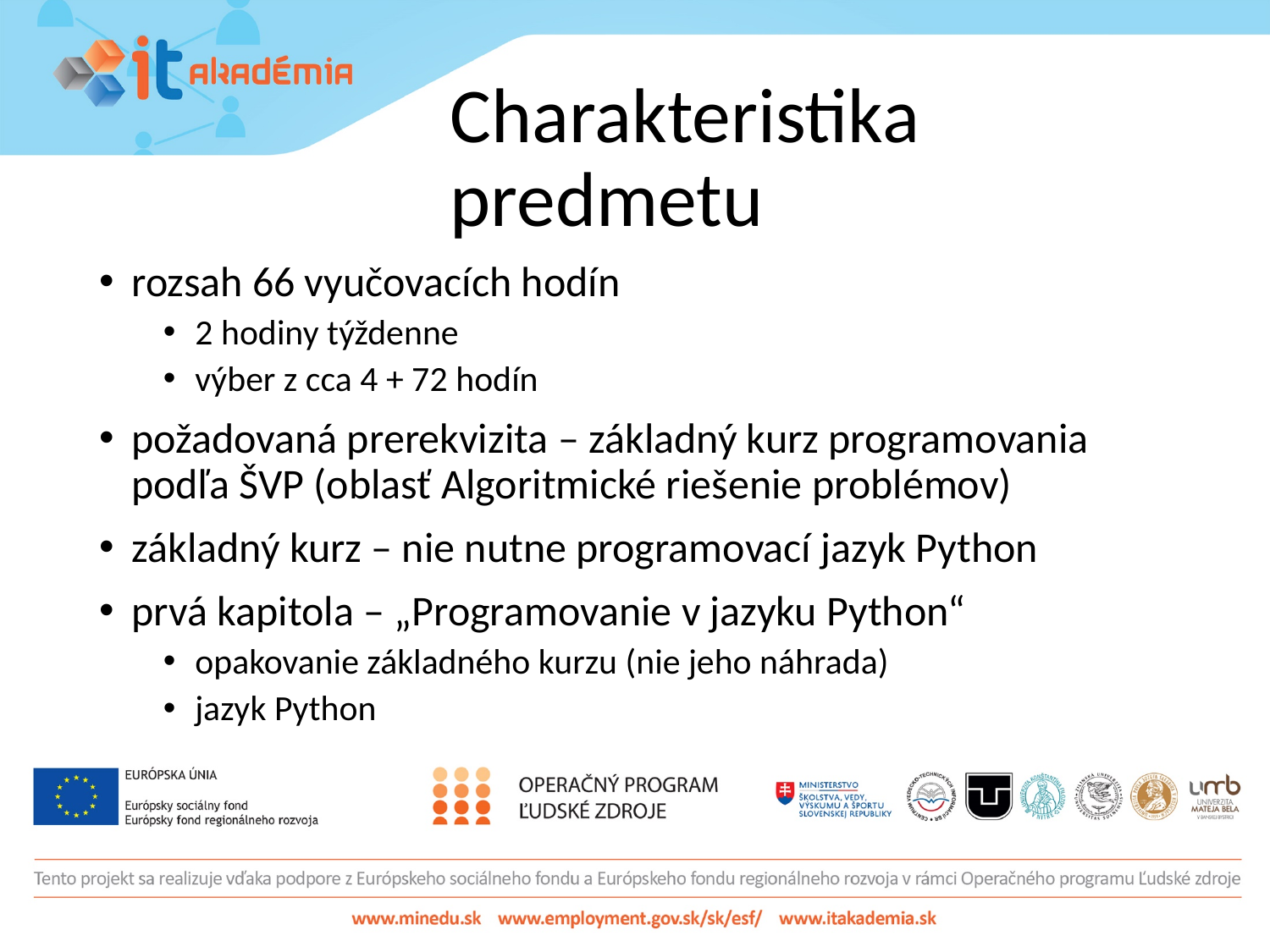

# Charakteristika predmetu
rozsah 66 vyučovacích hodín
2 hodiny týždenne
výber z cca 4 + 72 hodín
požadovaná prerekvizita – základný kurz programovania podľa ŠVP (oblasť Algoritmické riešenie problémov)
základný kurz – nie nutne programovací jazyk Python
prvá kapitola – „Programovanie v jazyku Python“
opakovanie základného kurzu (nie jeho náhrada)
jazyk Python